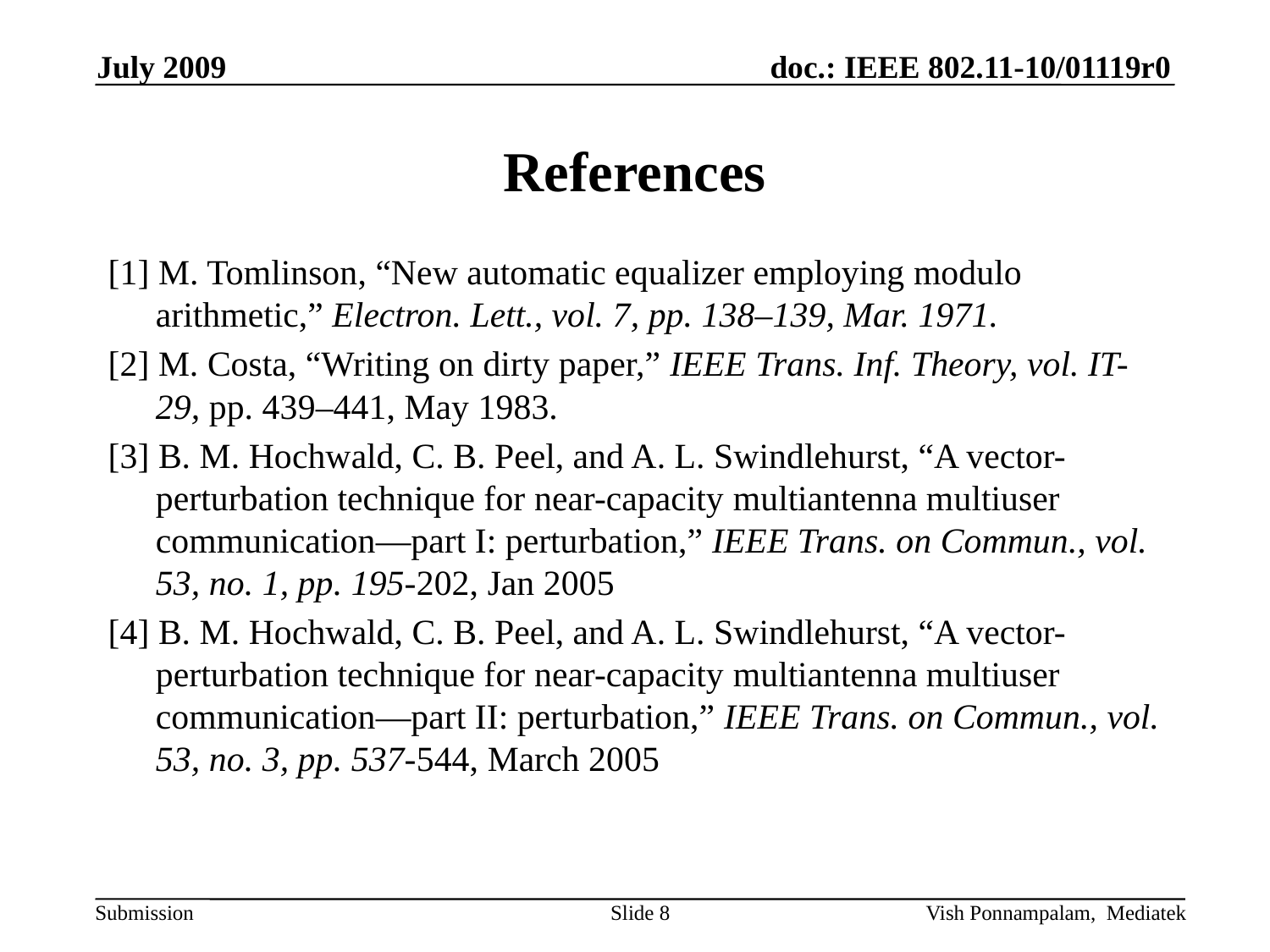

July 2009
# References
[1] M. Tomlinson, “New automatic equalizer employing modulo arithmetic,” Electron. Lett., vol. 7, pp. 138–139, Mar. 1971.
[2] M. Costa, “Writing on dirty paper,” IEEE Trans. Inf. Theory, vol. IT-29, pp. 439–441, May 1983.
[3] B. M. Hochwald, C. B. Peel, and A. L. Swindlehurst, “A vector-perturbation technique for near-capacity multiantenna multiuser communication—part I: perturbation,” IEEE Trans. on Commun., vol. 53, no. 1, pp. 195-202, Jan 2005
[4] B. M. Hochwald, C. B. Peel, and A. L. Swindlehurst, “A vector-perturbation technique for near-capacity multiantenna multiuser communication—part II: perturbation,” IEEE Trans. on Commun., vol. 53, no. 3, pp. 537-544, March 2005
Slide 8
Vish Ponnampalam,  Mediatek